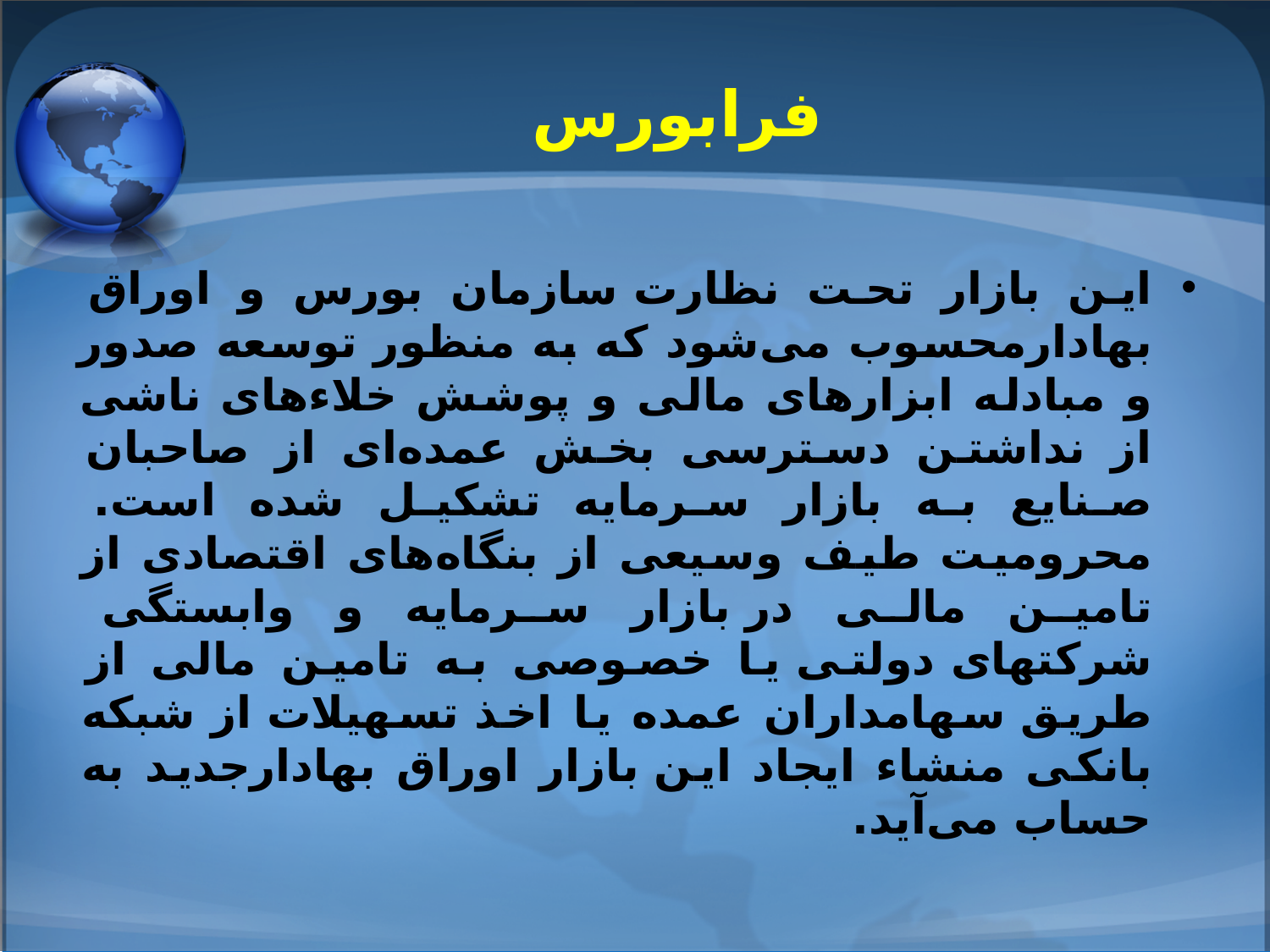

# فرابورس
این بازار تحت نظارت سازمان بورس و اوراق بهادارمحسوب می‌شود که به منظور توسعه صدور و مبادله ابزارهای مالی و پوشش خلاءهای ناشی از نداشتن دسترسی بخش عمده‌ای از صاحبان صنایع به بازار سرمایه تشکیل شده است. محرومیت طیف وسیعی از بنگاه‌های اقتصادی از تامین مالی در بازار سرمایه و وابستگی شرکتهای دولتی یا خصوصی به تامین مالی از طریق سهامداران عمده یا اخذ تسهیلات از شبکه بانکی منشاء ایجاد این بازار اوراق بهادارجدید به حساب می‌آید.